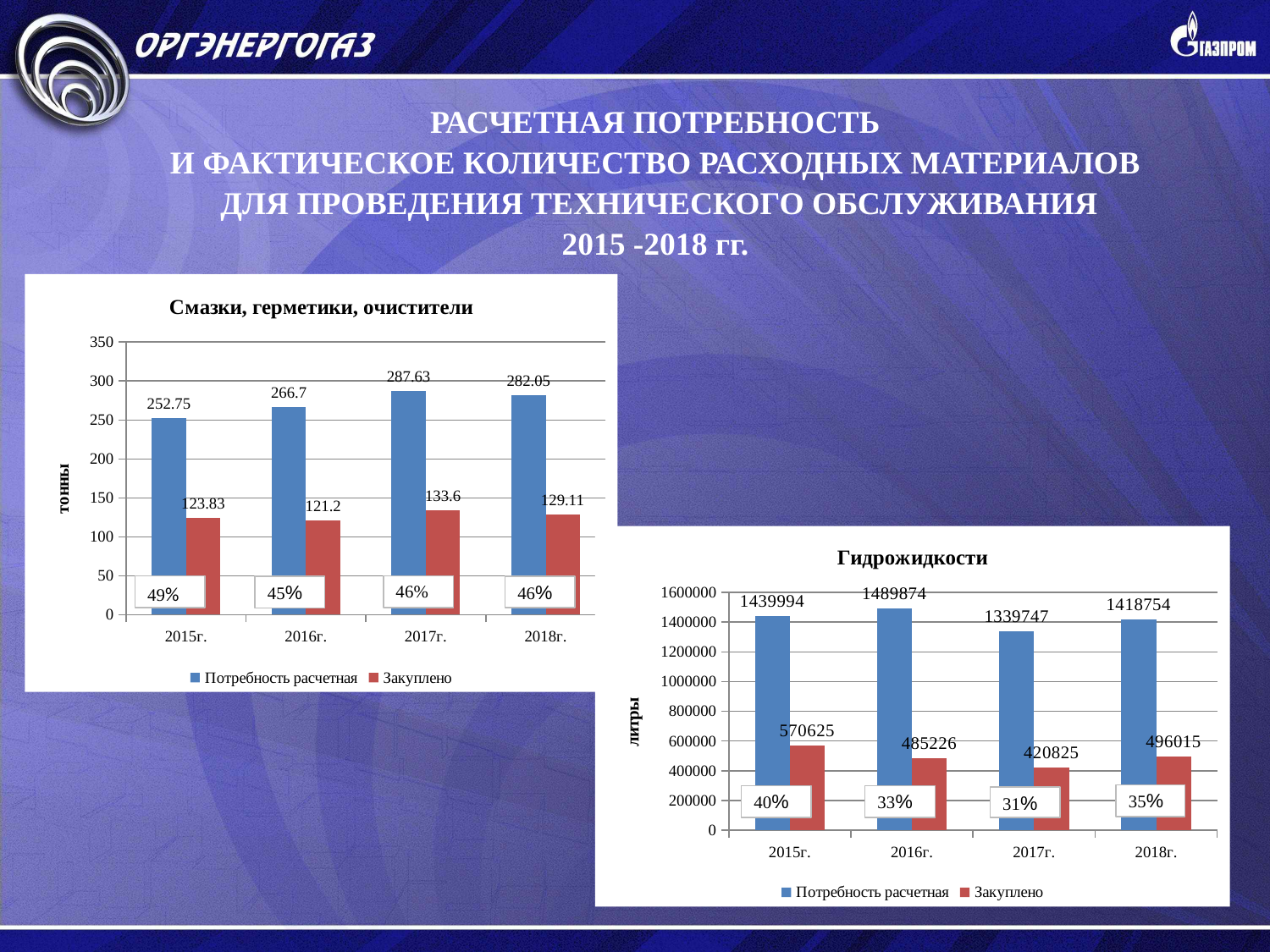

РАСЧЕТНАЯ ПОТРЕБНОСТЬ
И ФАКТИЧЕСКОЕ КОЛИЧЕСТВО РАСХОДНЫХ МАТЕРИАЛОВ
ДЛЯ ПРОВЕДЕНИЯ ТЕХНИЧЕСКОГО ОБСЛУЖИВАНИЯ
2015 -2018 гг.

### Chart: Смазки, герметики, очистители

| Category | Потребность расчетная | Закуплено |
|---|---|---|
| 2015г. | 252.75 | 123.83 |
| 2016г. | 266.7 | 121.2 |
| 2017г. | 287.63 | 133.6 |
| 2018г. | 282.05 | 129.11 |

### Chart: Гидрожидкости

| Category | Потребность расчетная | Закуплено |
|---|---|---|
| 2015г. | 1439994.0 | 570625.0 |
| 2016г. | 1489874.0 | 485226.0 |
| 2017г. | 1339747.0 | 420825.0 |
| 2018г. | 1418754.0 | 496015.0 |
49%
46%
45%
46%
35%
40%
33%
31%